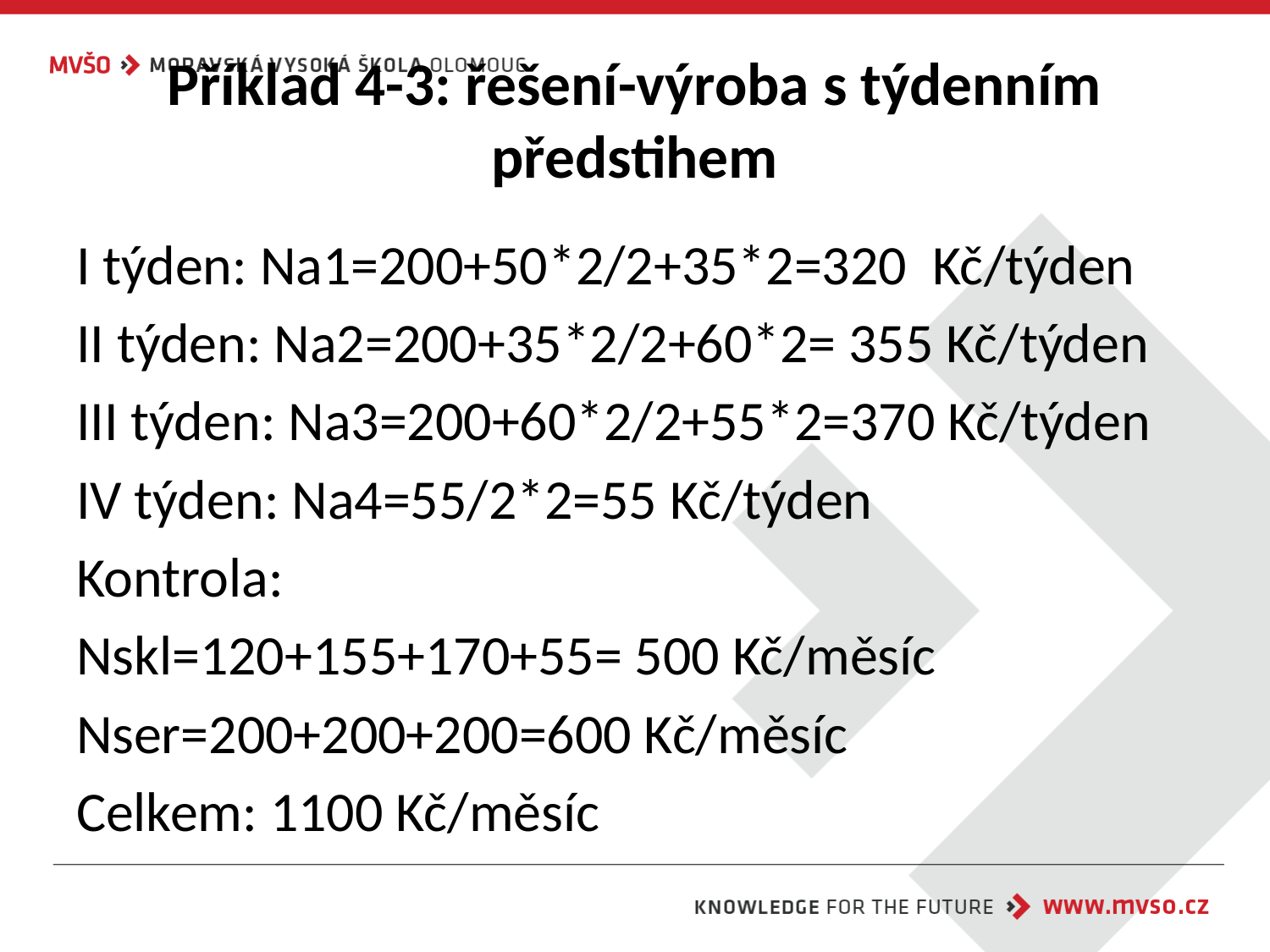

# Příklad 4-3: řešení-výroba s týdenním předstihem
I týden: Na1=200+50*2/2+35*2=320  Kč/týden
II týden: Na2=200+35*2/2+60*2= 355 Kč/týden
III týden: Na3=200+60*2/2+55*2=370 Kč/týden
IV týden: Na4=55/2*2=55 Kč/týden
Kontrola:
Nskl=120+155+170+55= 500 Kč/měsíc
Nser=200+200+200=600 Kč/měsíc
Celkem: 1100 Kč/měsíc